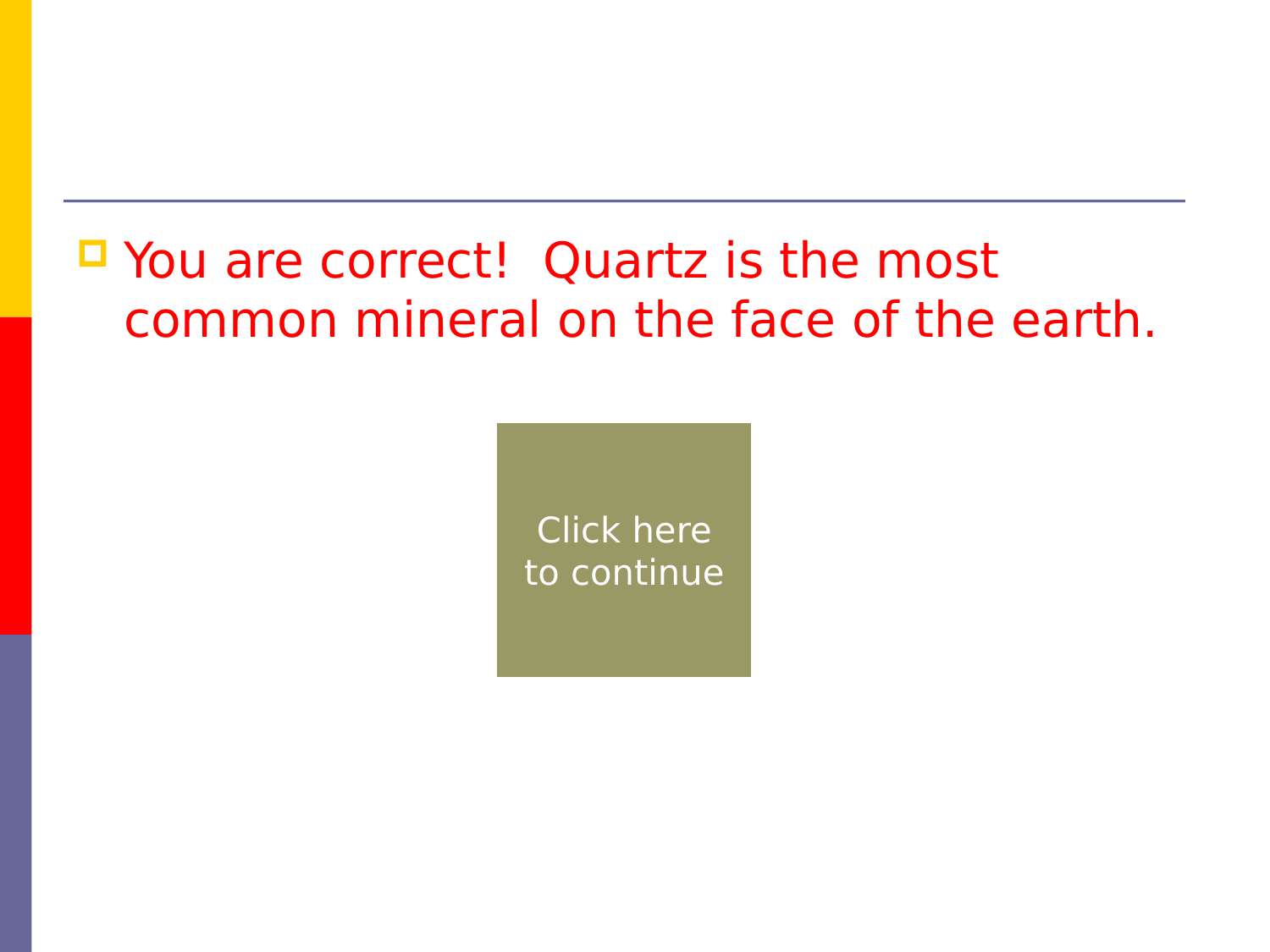

#
You are correct!  Quartz is the most common mineral on the face of the earth.
Click here
to continue